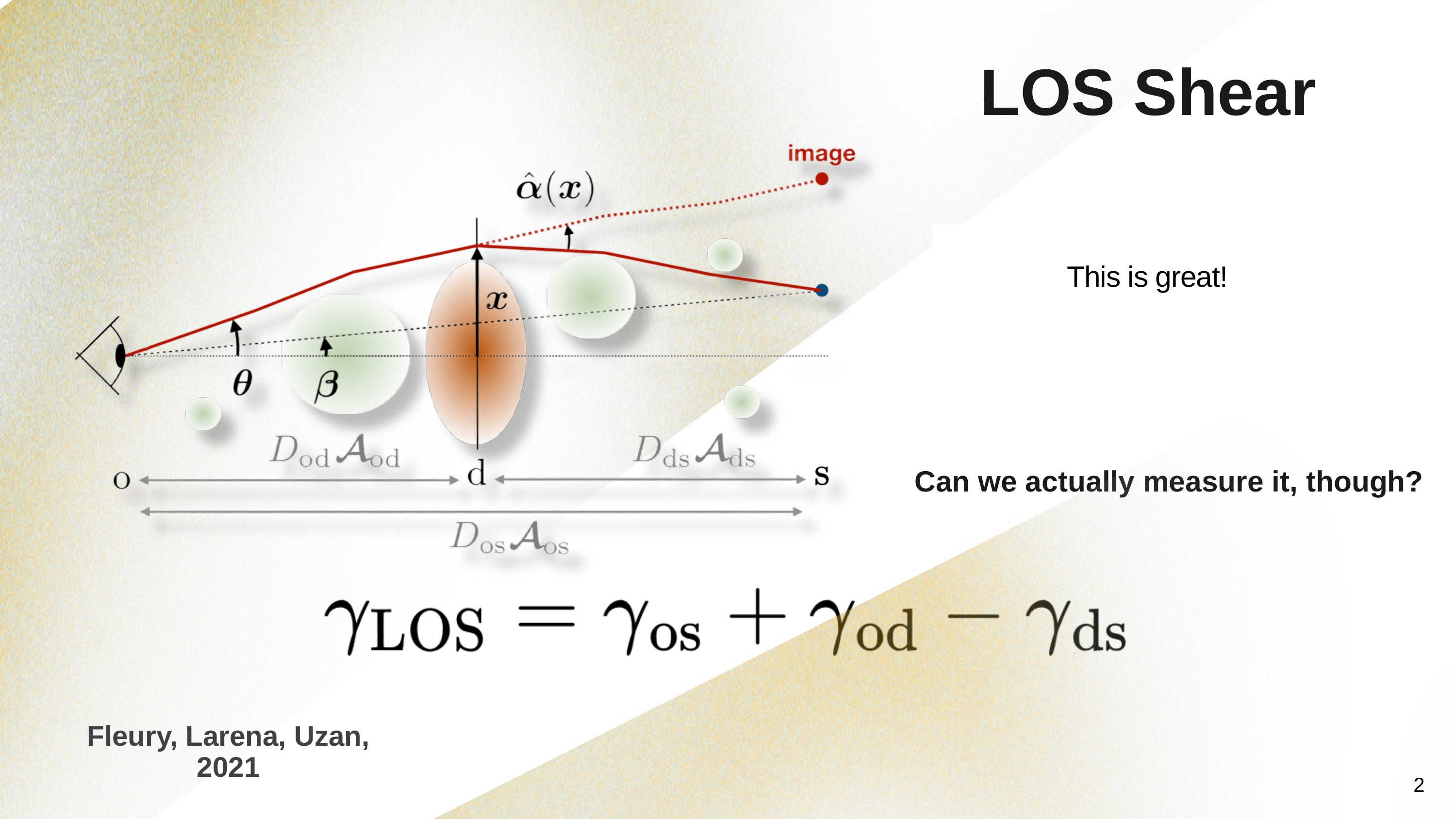

LOS Shear

  This is great!
Can we actually measure it, though?

Fleury, Larena, Uzan, 2021
2